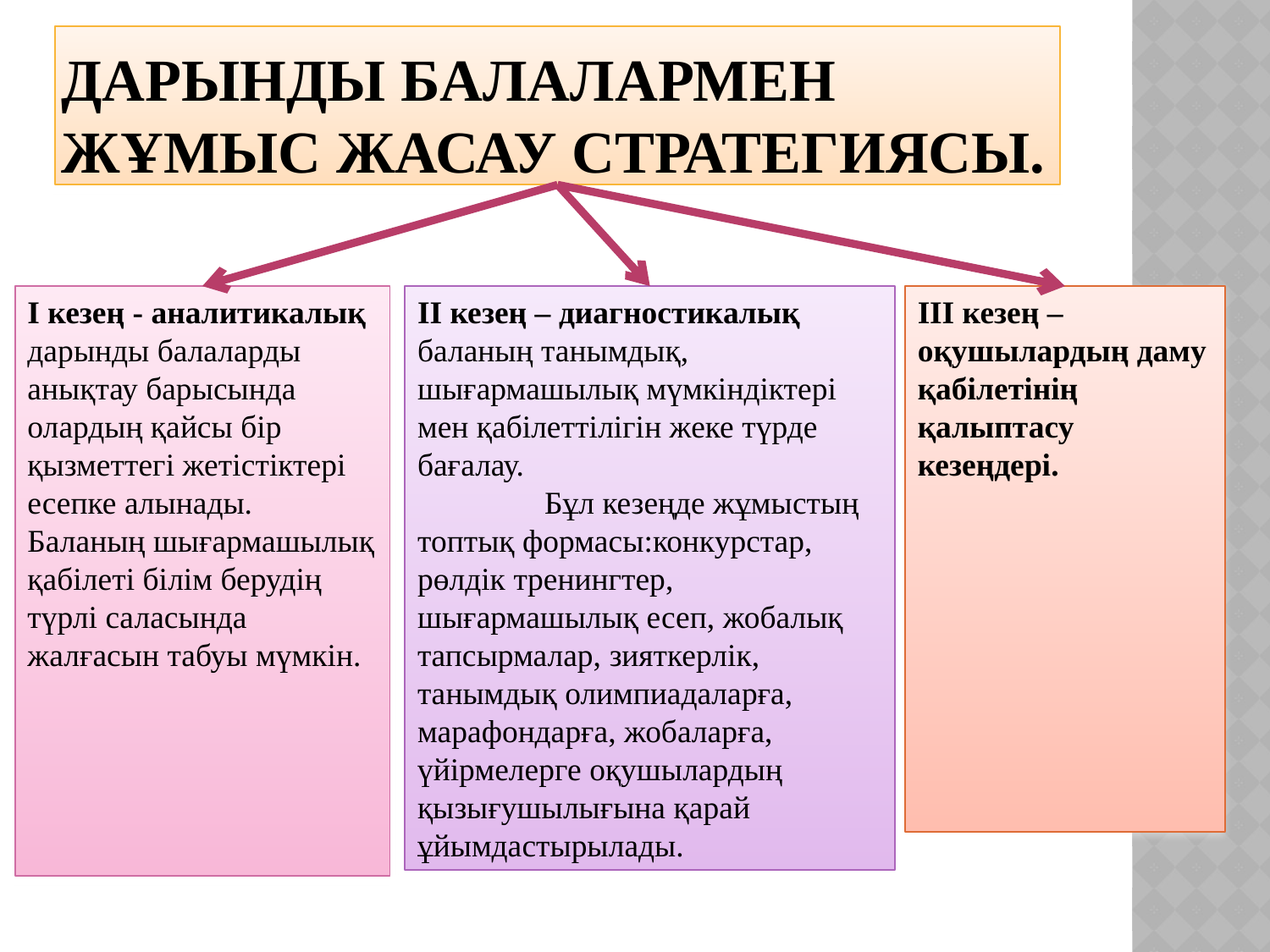

# Дарынды балалармен жұмыс жасау стратегиясы.
І кезең - аналитикалық дарынды балаларды анықтау барысында олардың қайсы бір қызметтегі жетістіктері есепке алынады. Баланың шығармашылық қабілеті білім берудің түрлі саласында жалғасын табуы мүмкін.
ІІ кезең – диагностикалық баланың танымдық, шығармашылық мүмкіндіктері мен қабілеттілігін жеке түрде бағалау.
	Бұл кезеңде жұмыстың топтық формасы:конкурстар, рөлдік тренингтер, шығармашылық есеп, жобалық тапсырмалар, зияткерлік, танымдық олимпиадаларға, марафондарға, жобаларға,   үйірмелерге оқушылардың қызығушылығына қарай  ұйымдастырылады.
ІІІ кезең –оқушылардың даму қабілетінің қалыптасу кезеңдері.